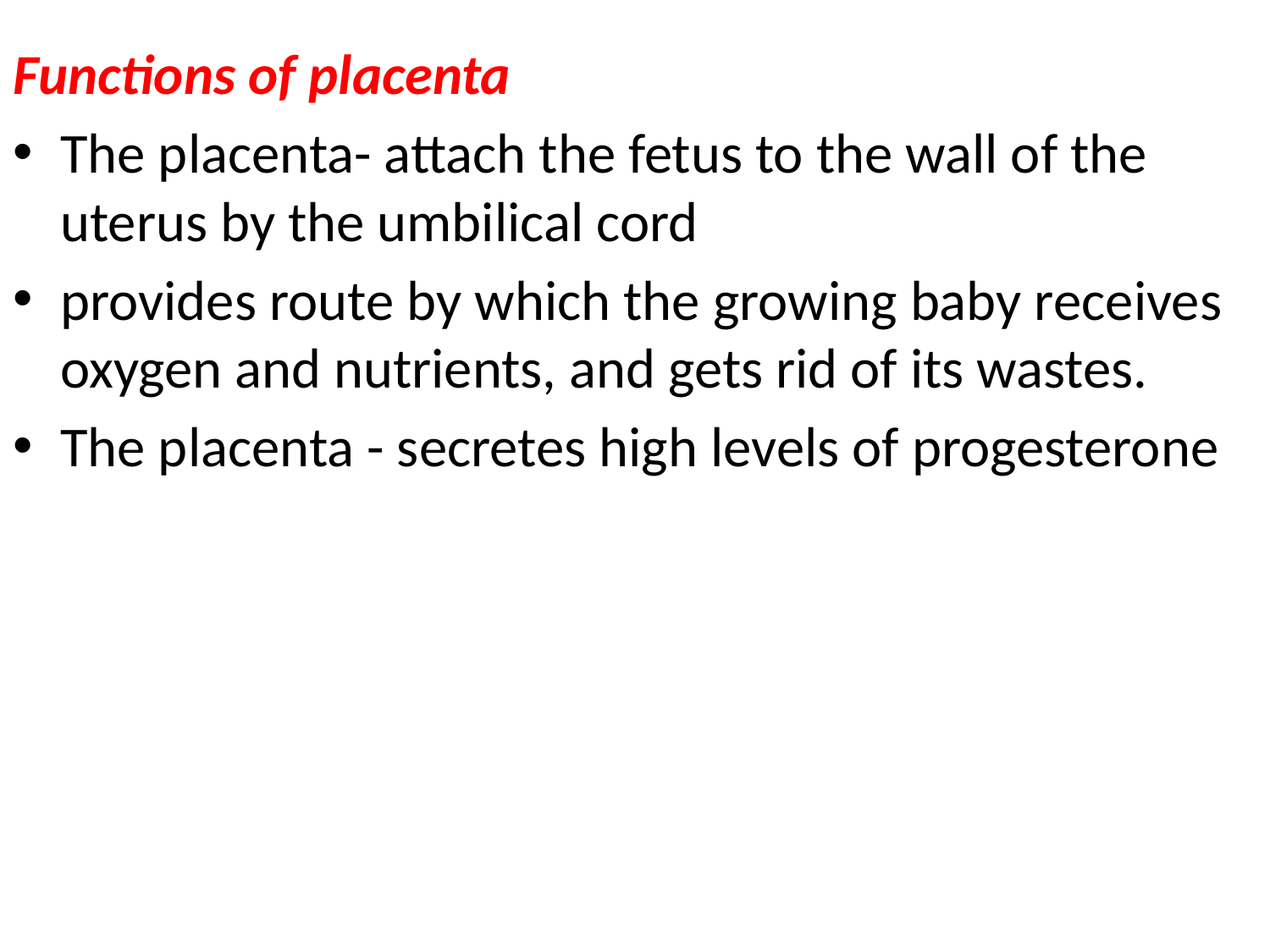

#
Functions of placenta
The placenta- attach the fetus to the wall of the uterus by the umbilical cord
provides route by which the growing baby receives oxygen and nutrients, and gets rid of its wastes.
The placenta - secretes high levels of progesterone